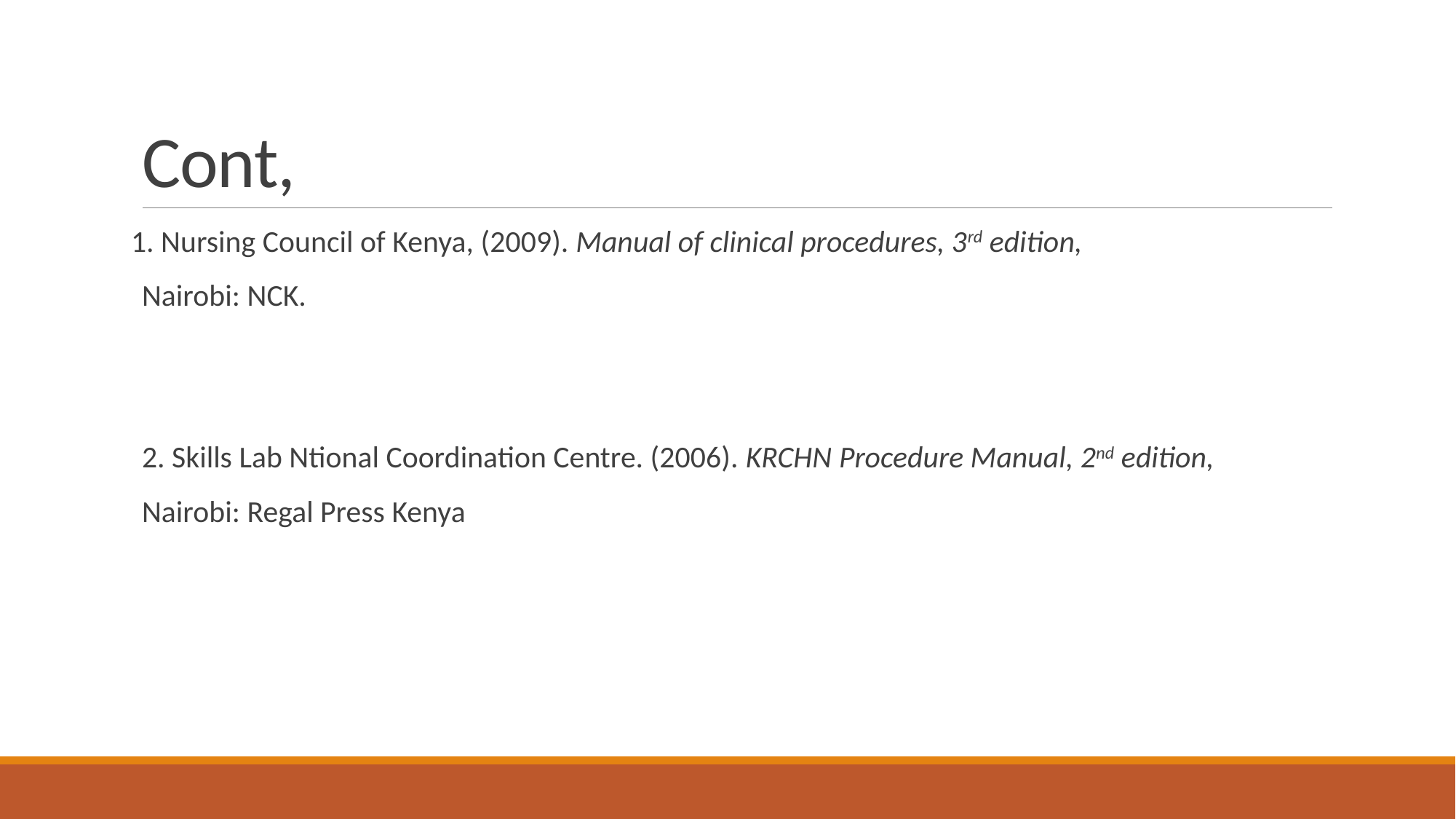

# Cont,
1. Nursing Council of Kenya, (2009). Manual of clinical procedures, 3rd edition,
Nairobi: NCK.

2. Skills Lab Ntional Coordination Centre. (2006). KRCHN Procedure Manual, 2nd edition,
Nairobi: Regal Press Kenya